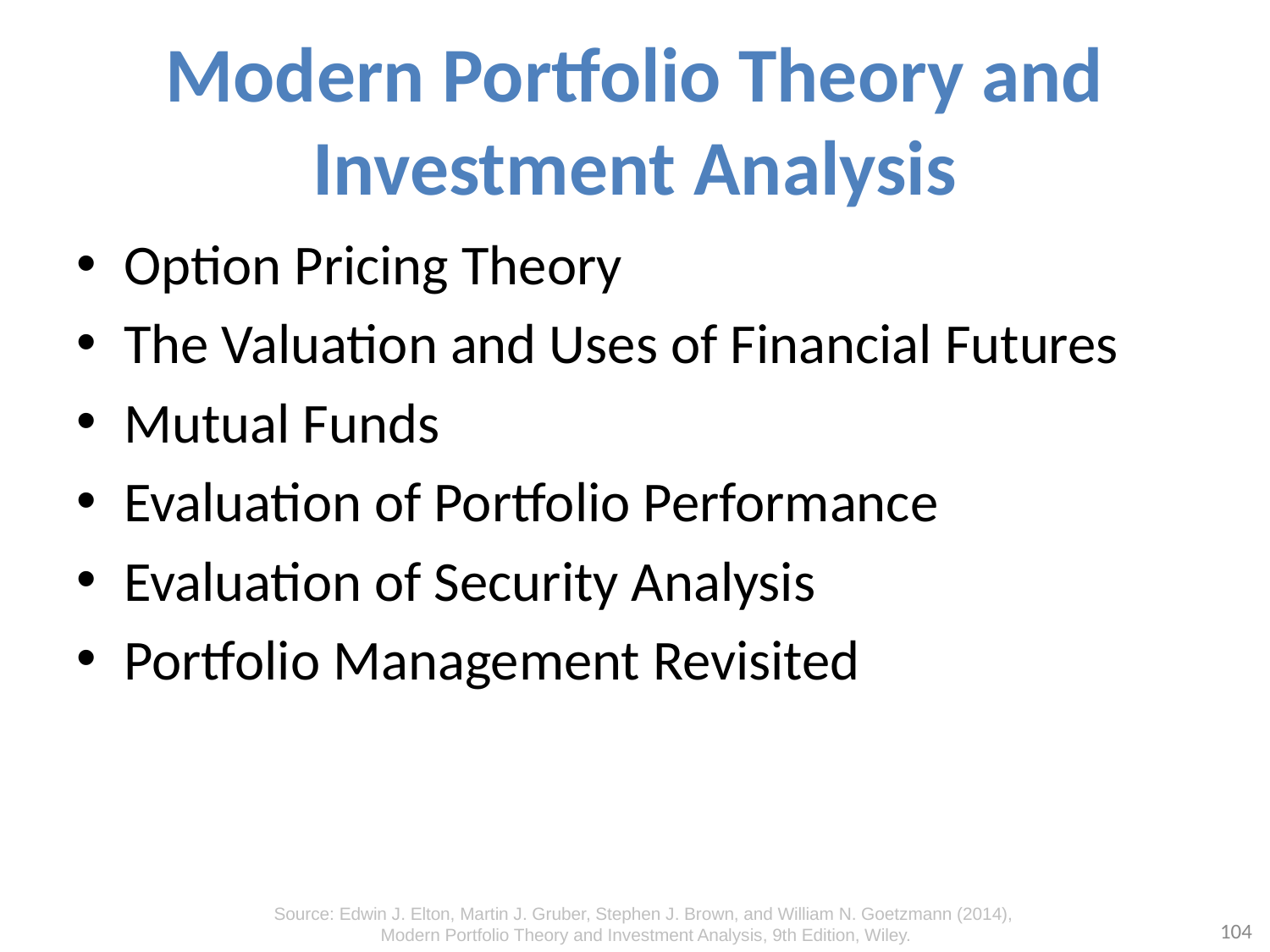

# Modern Portfolio Theory and Investment Analysis
Option Pricing Theory
The Valuation and Uses of Financial Futures
Mutual Funds
Evaluation of Portfolio Performance
Evaluation of Security Analysis
Portfolio Management Revisited
Source: Edwin J. Elton, Martin J. Gruber, Stephen J. Brown, and William N. Goetzmann (2014),
Modern Portfolio Theory and Investment Analysis, 9th Edition, Wiley.
104